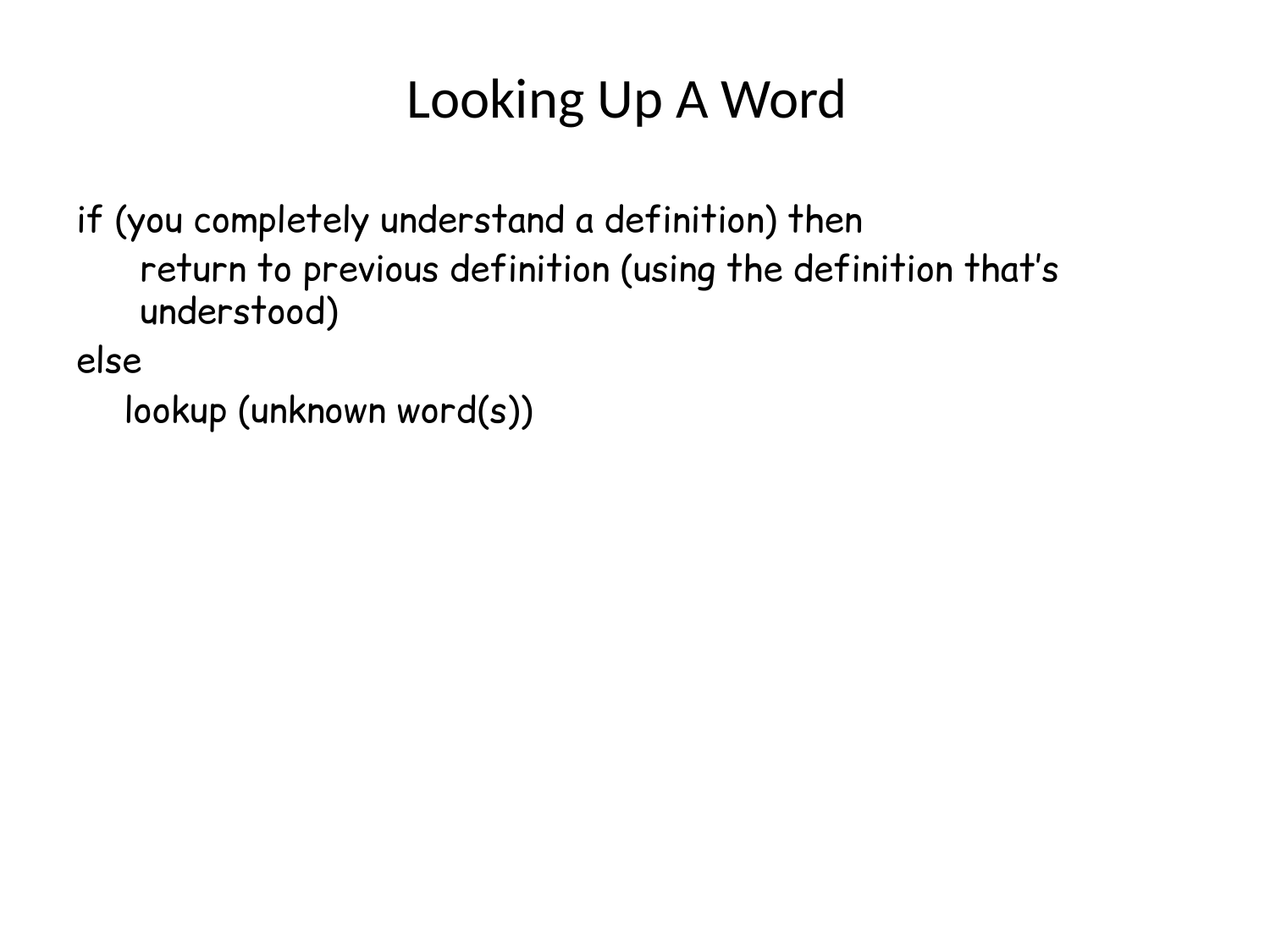

if (you completely understand a definition) then
return to previous definition (using the definition that’s understood)
else
	lookup (unknown word(s))
Looking Up A Word